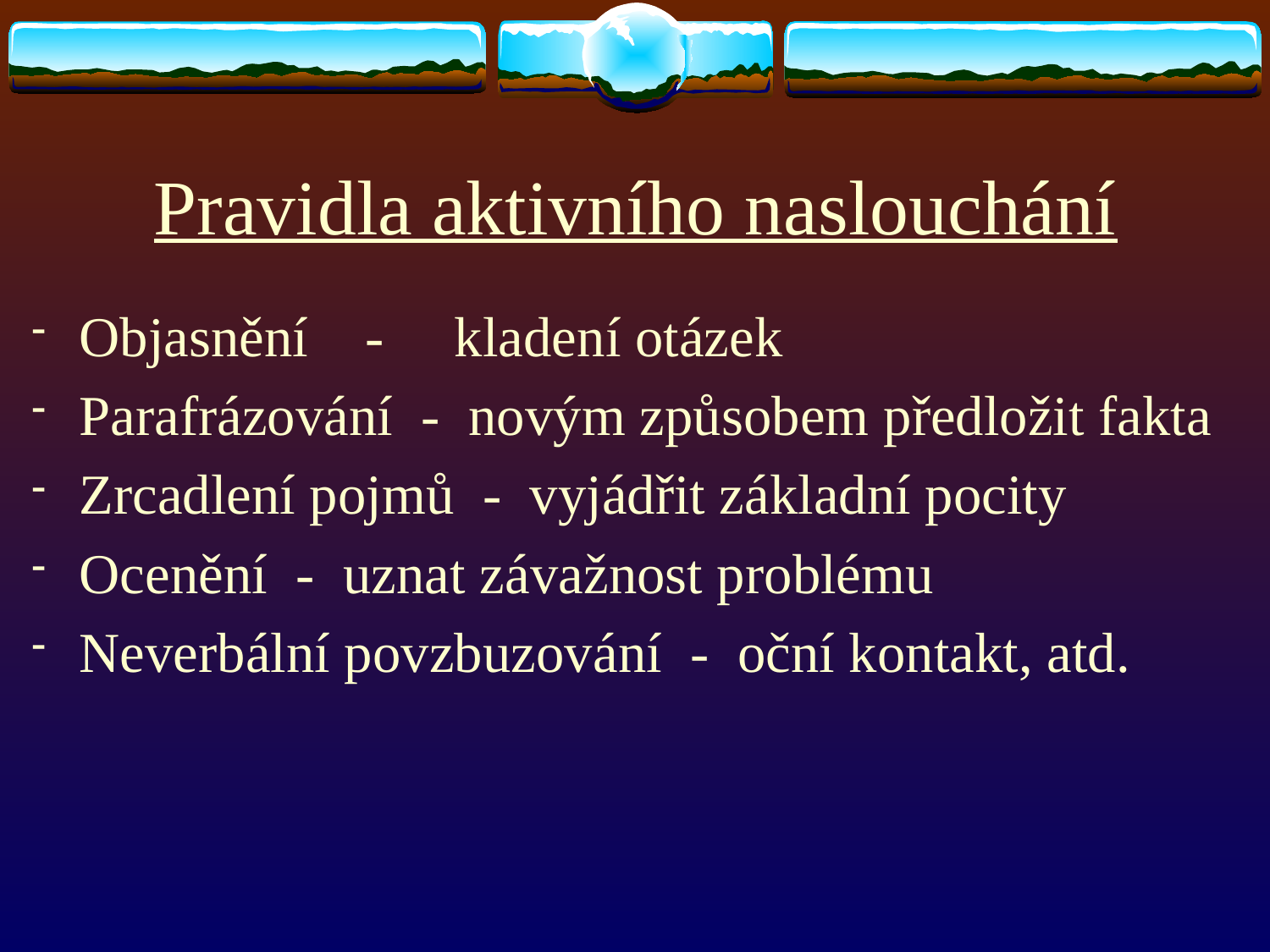

# Pravidla aktivního naslouchání
Objasnění    -     kladení otázek
Parafrázování  -  novým způsobem předložit fakta
Zrcadlení pojmů  -  vyjádřit základní pocity
Ocenění  -  uznat závažnost problému
Neverbální povzbuzování  -  oční kontakt, atd.